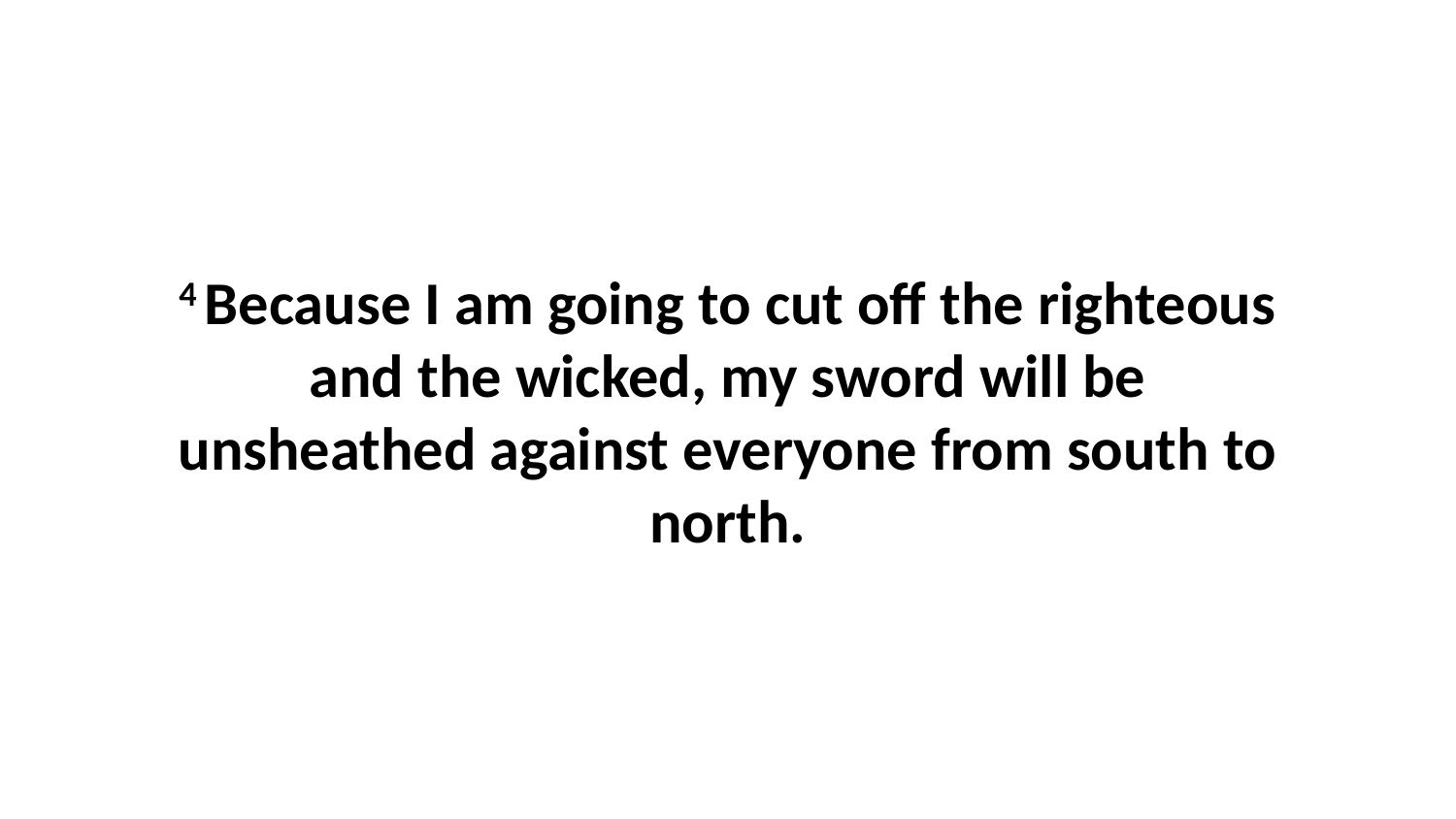

4 Because I am going to cut off the righteous and the wicked, my sword will be unsheathed against everyone from south to north.